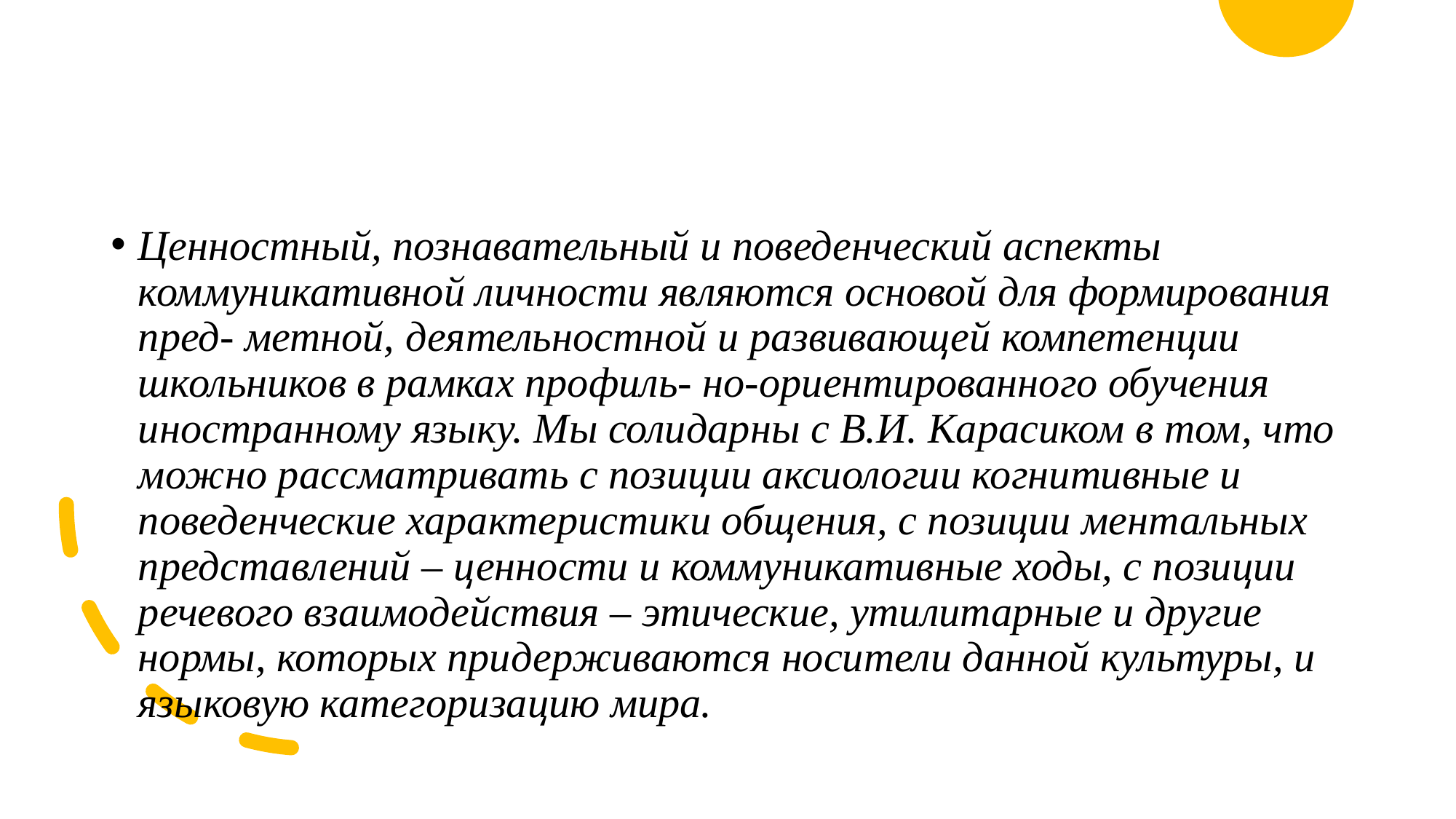

Ценностный, познавательный и поведенческий аспекты коммуникативной личности являются основой для формирования пред- метной, деятельностной и развивающей компетенции школьников в рамках профиль- но-ориентированного обучения иностранному языку. Мы солидарны с В.И. Карасиком в том, что можно рассматривать с позиции аксиологии когнитивные и поведенческие характеристики общения, с позиции ментальных представлений – ценности и коммуникативные ходы, с позиции речевого взаимодействия – этические, утилитарные и другие нормы, которых придерживаются носители данной культуры, и языковую категоризацию мира.